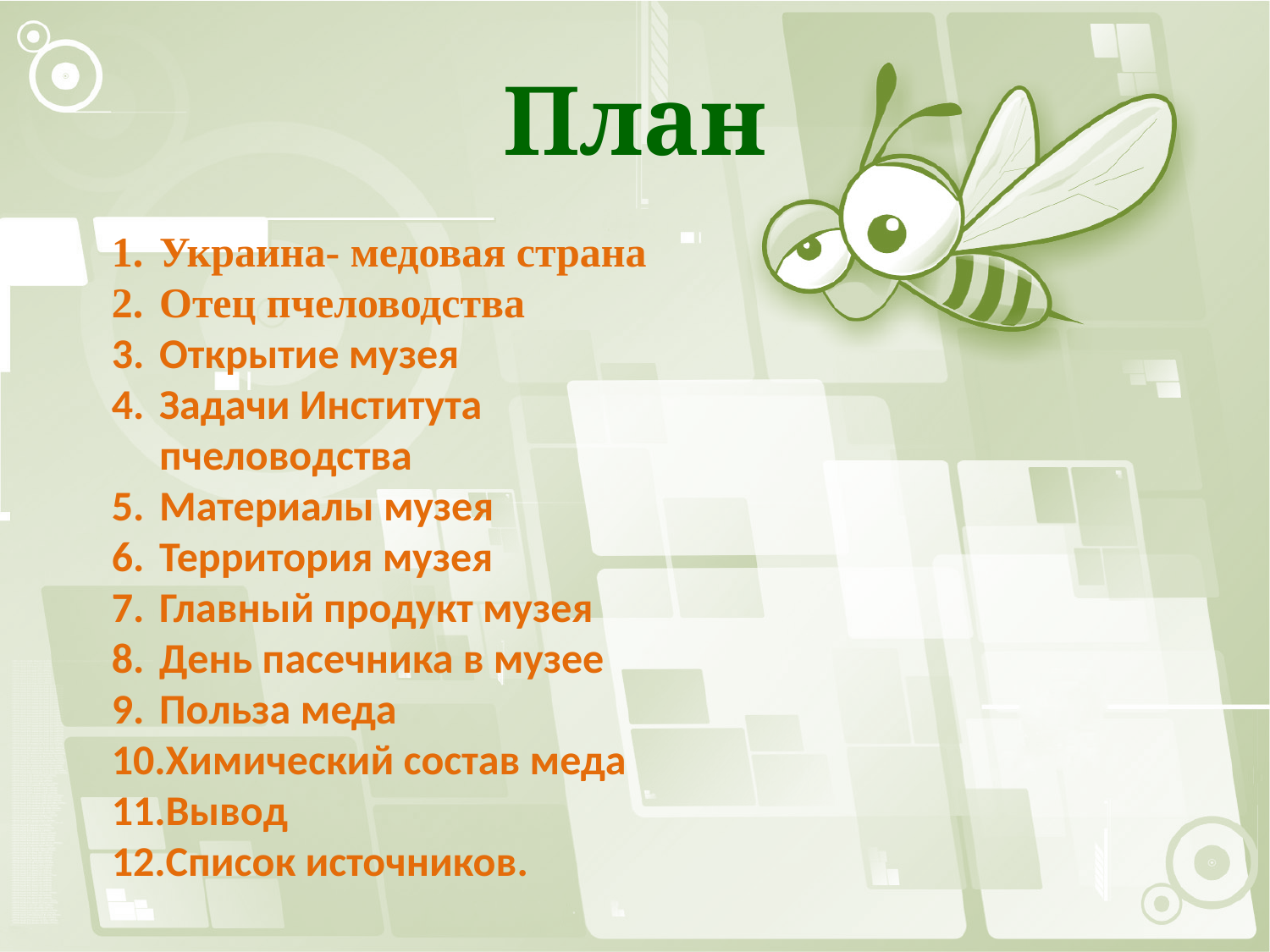

# План
Украина- медовая страна
Отец пчеловодства
Открытие музея
Задачи Института пчеловодства
Материалы музея
Территория музея
Главный продукт музея
День пасечника в музее
Польза меда
Химический состав меда
Вывод
Список источников.